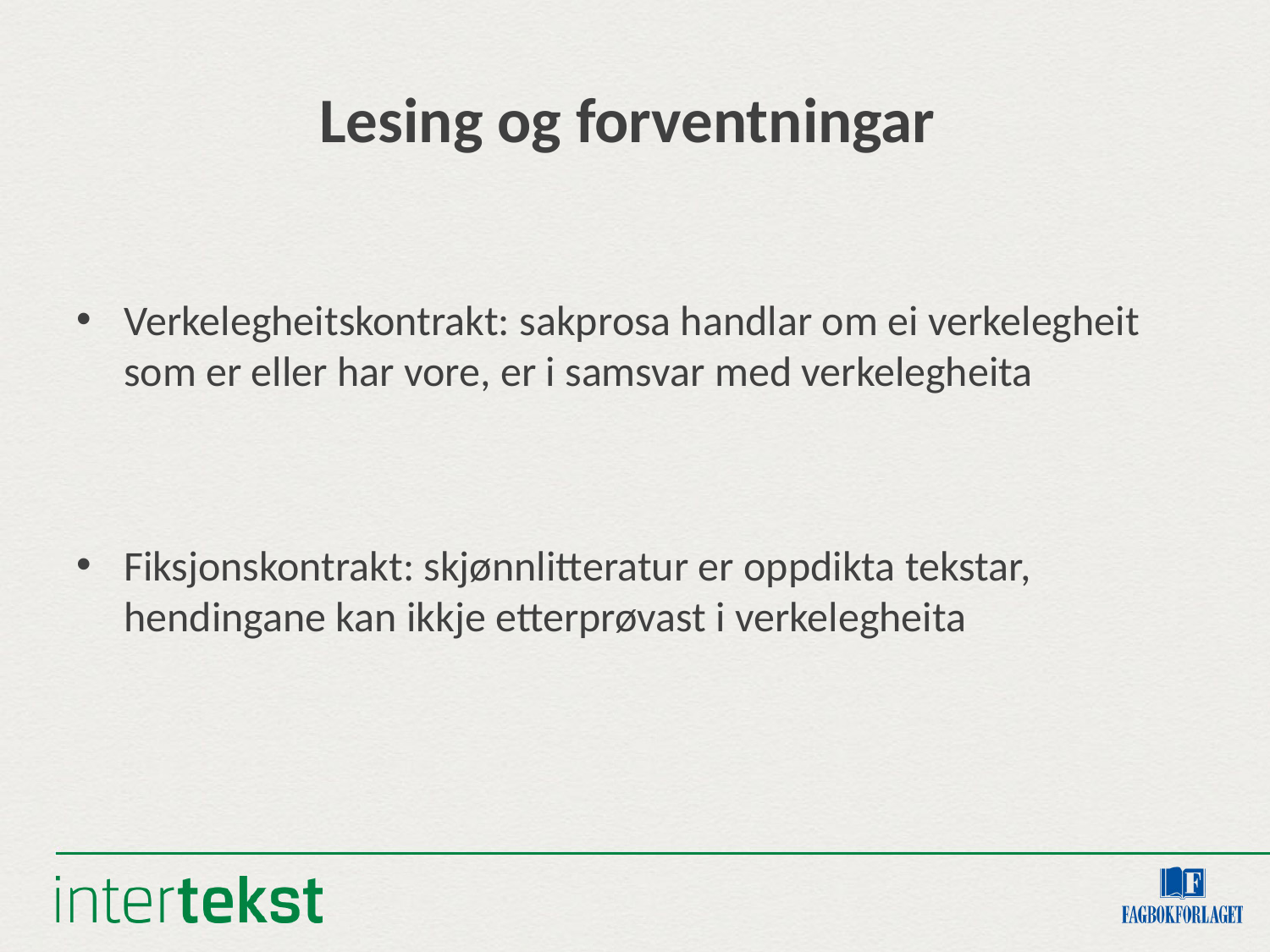

# Lesing og forventningar

Verkelegheitskontrakt: sakprosa handlar om ei verkelegheit som er eller har vore, er i samsvar med verkelegheita

Fiksjonskontrakt: skjønnlitteratur er oppdikta tekstar, hendingane kan ikkje etterprøvast i verkelegheita